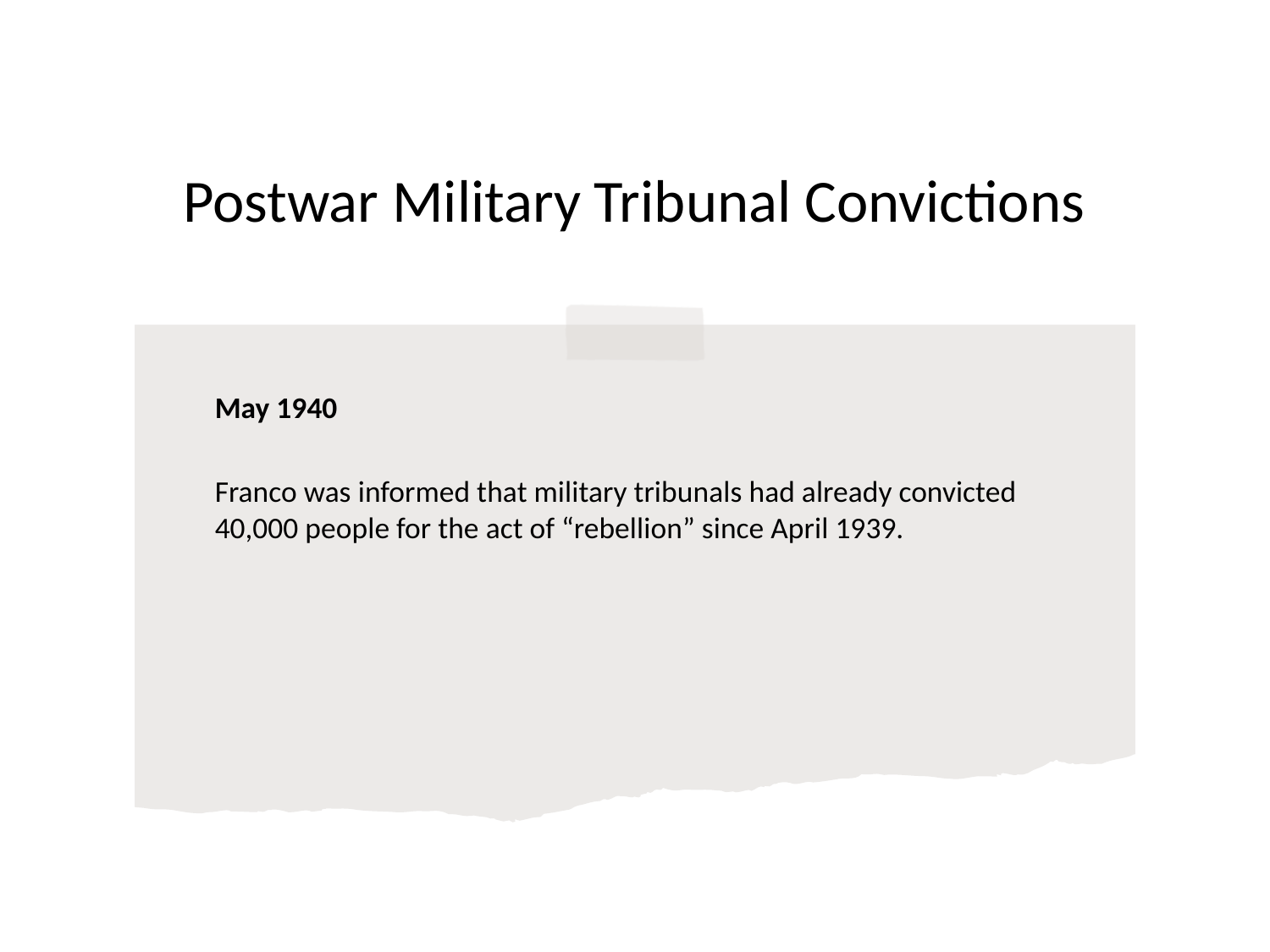

# Postwar Military Tribunal Convictions

May 1940

Franco was informed that military tribunals had already convicted 40,000 people for the act of “rebellion” since April 1939.